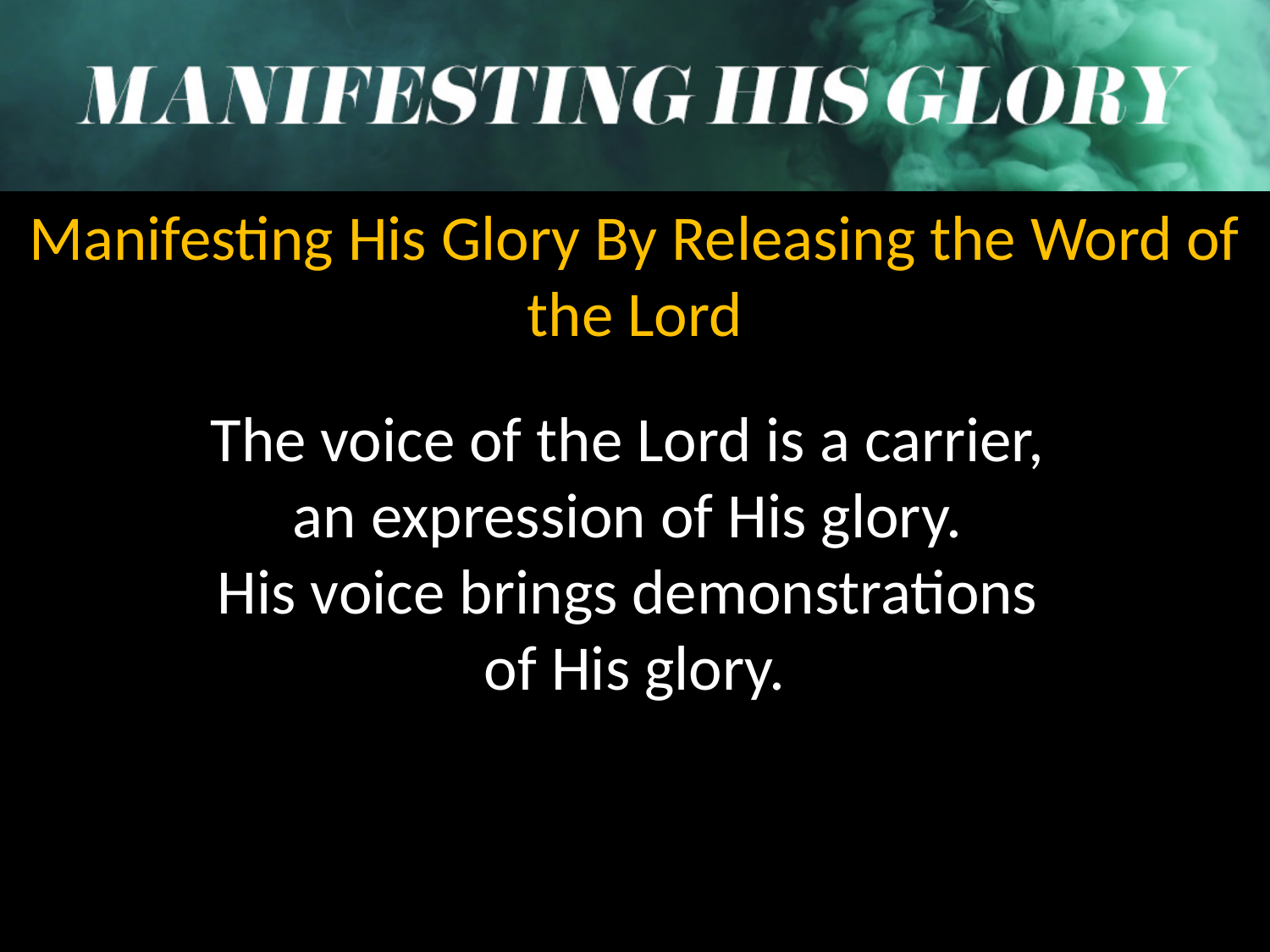

Manifesting His Glory By Releasing the Word of the Lord
The voice of the Lord is a carrier,
an expression of His glory.
His voice brings demonstrations
of His glory.